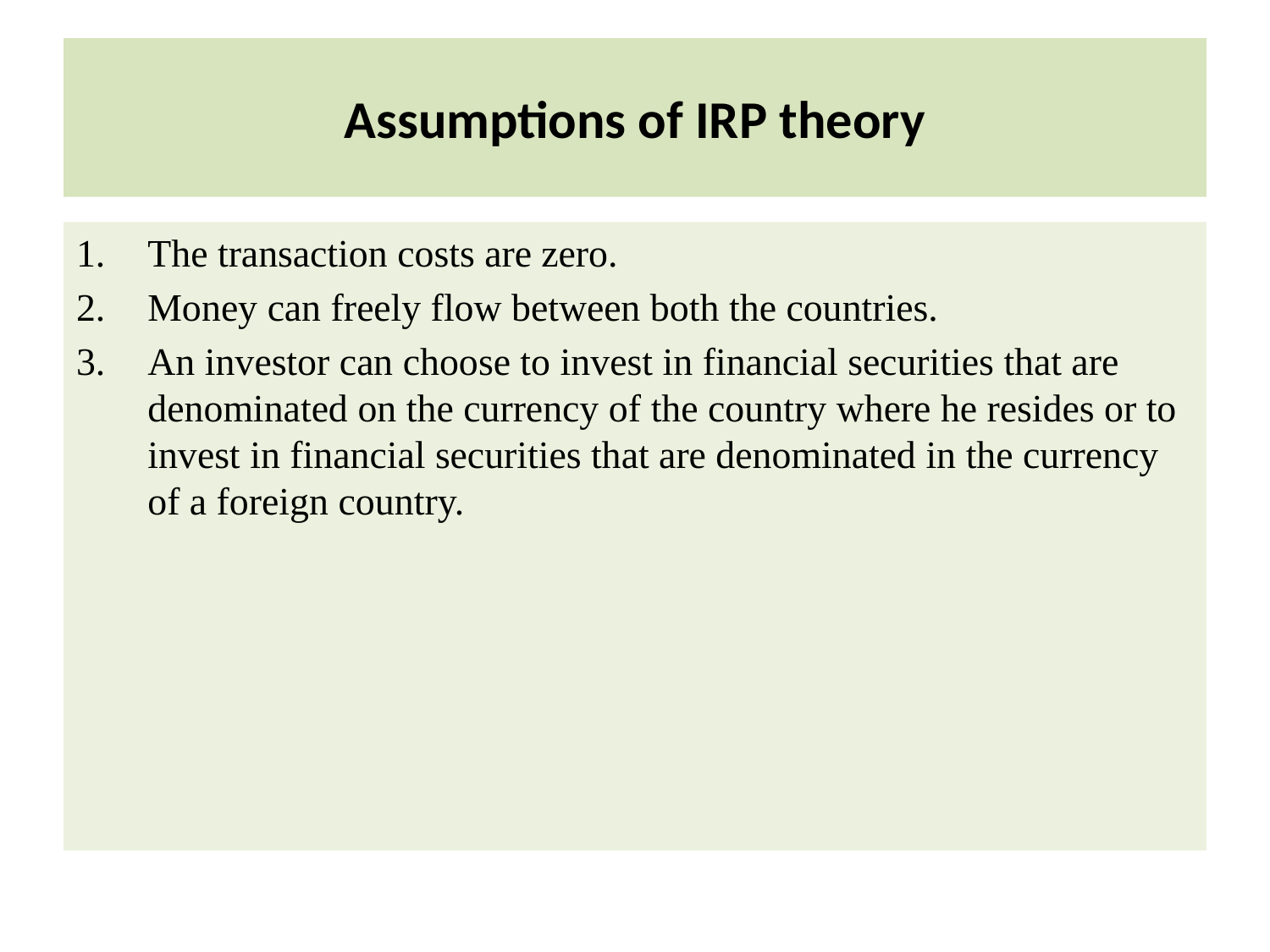

# Assumptions of IRP theory
The transaction costs are zero.
Money can freely flow between both the countries.
An investor can choose to invest in financial securities that are denominated on the currency of the country where he resides or to invest in financial securities that are denominated in the currency of a foreign country.